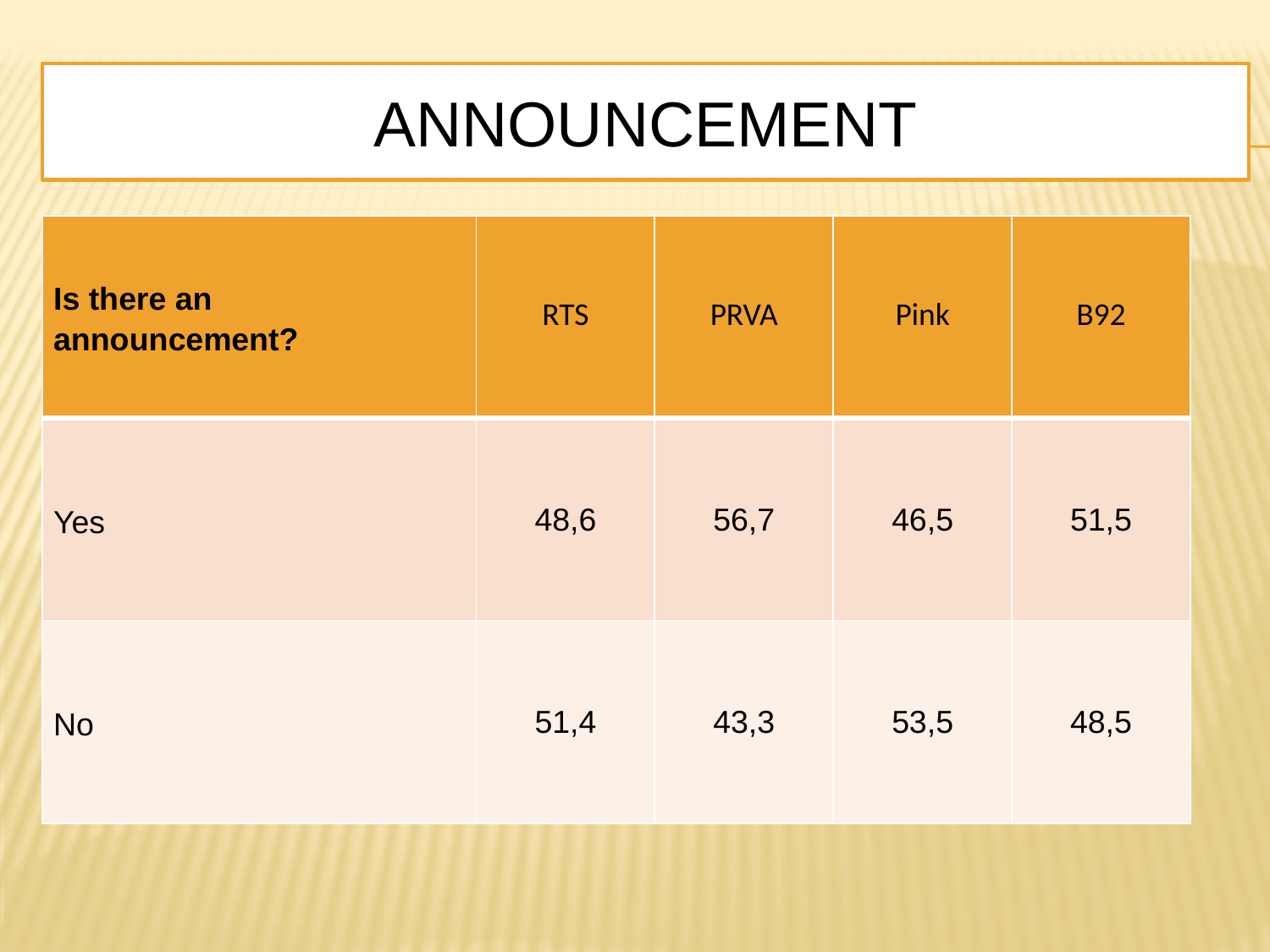

# Announcement
| Is there an announcement? | RTS | PRVA | Pink | B92 |
| --- | --- | --- | --- | --- |
| Yes | 48,6 | 56,7 | 46,5 | 51,5 |
| No | 51,4 | 43,3 | 53,5 | 48,5 |